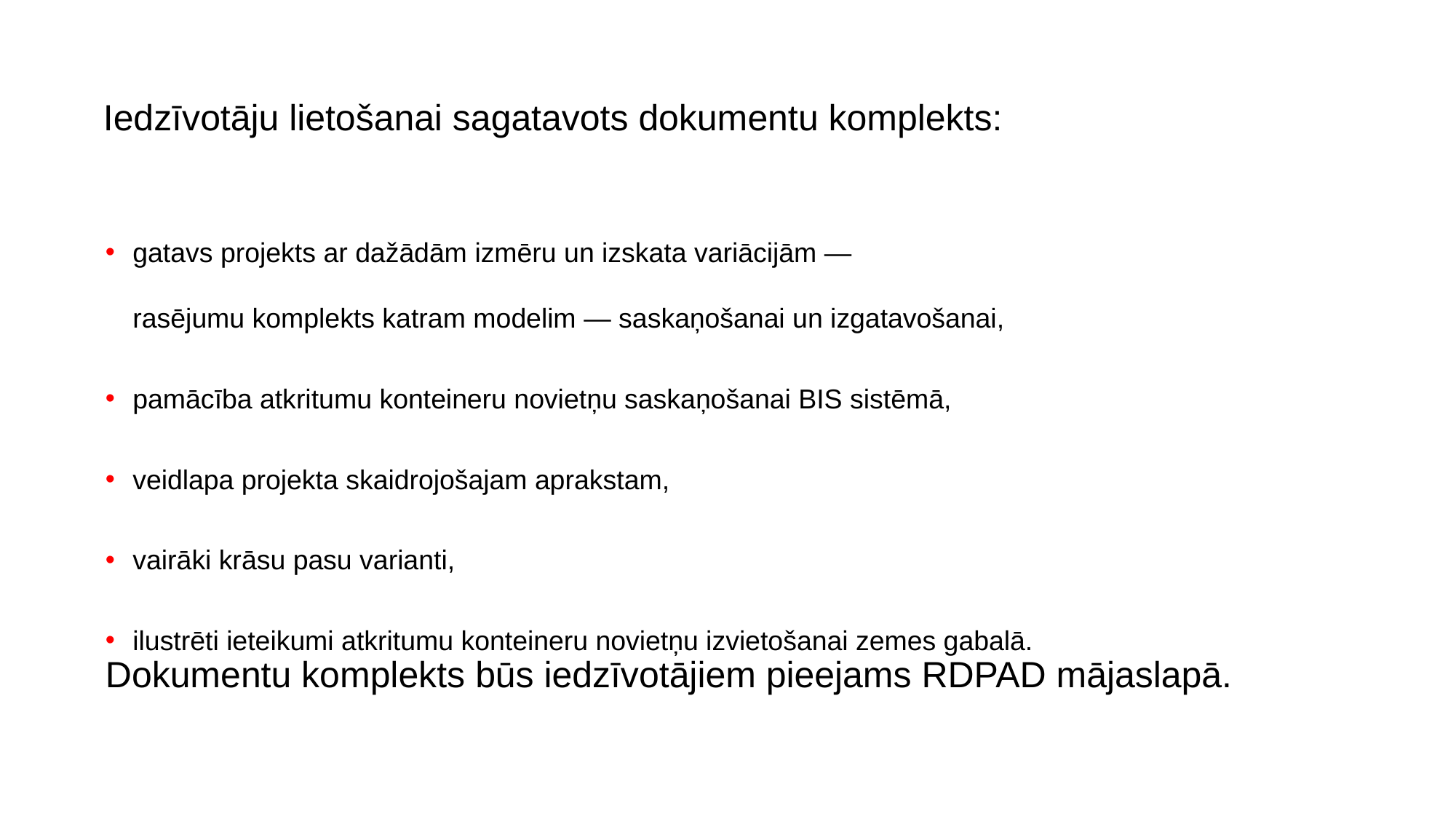

Iedzīvotāju lietošanai sagatavots dokumentu komplekts:
gatavs projekts ar dažādām izmēru un izskata variācijām —
rasējumu komplekts katram modelim — saskaņošanai un izgatavošanai,
pamācība atkritumu konteineru novietņu saskaņošanai BIS sistēmā,
veidlapa projekta skaidrojošajam aprakstam,
vairāki krāsu pasu varianti,
ilustrēti ieteikumi atkritumu konteineru novietņu izvietošanai zemes gabalā.
Dokumentu komplekts būs iedzīvotājiem pieejams RDPAD mājaslapā.